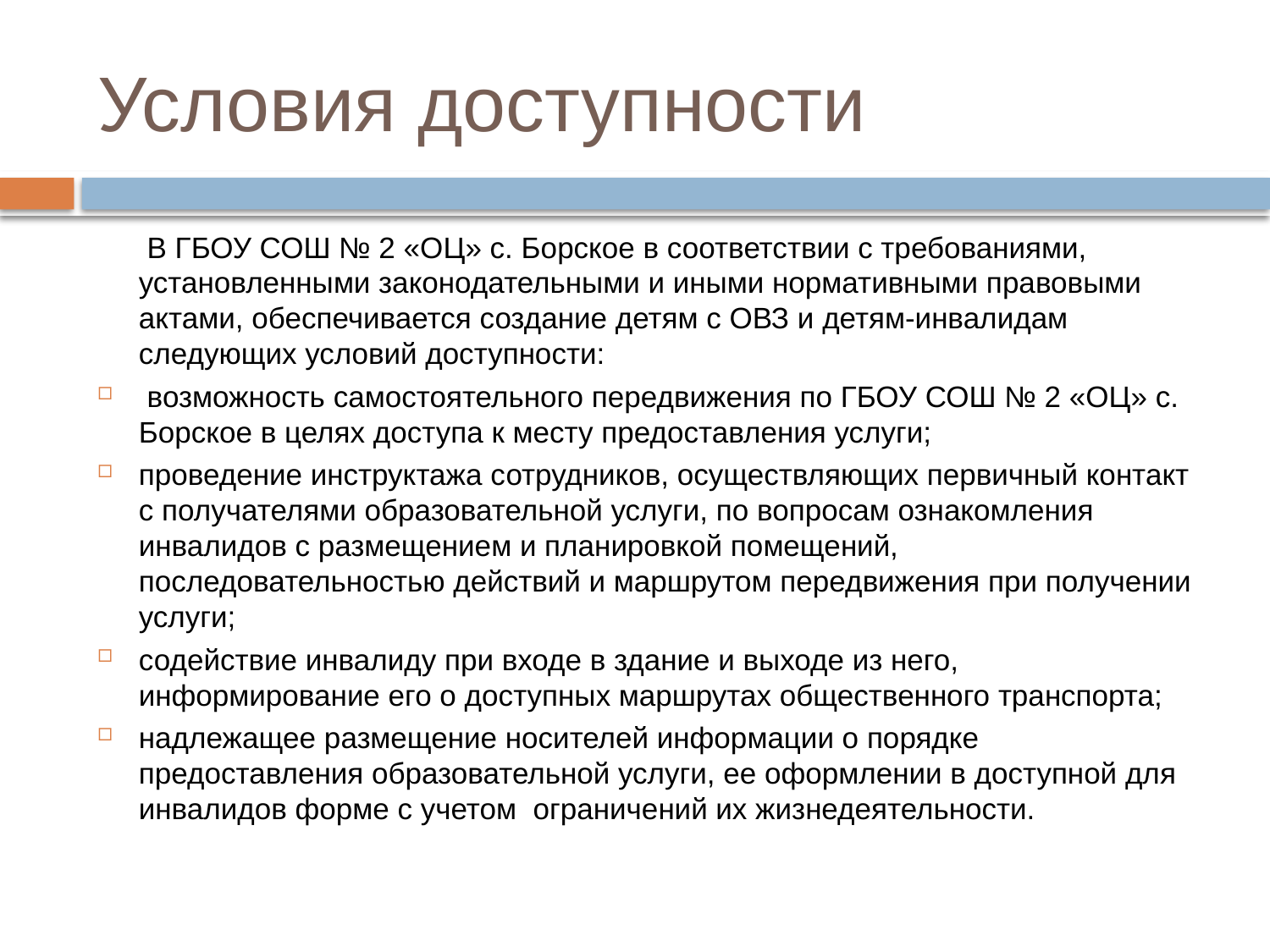

# Условия доступности
      В ГБОУ СОШ № 2 «ОЦ» с. Борское в соответствии с требованиями, установленными законодательными и иными нормативными правовыми актами, обеспечивается создание детям с ОВЗ и детям-инвалидам следующих условий доступности:
 возможность самостоятельного передвижения по ГБОУ СОШ № 2 «ОЦ» с. Борское в целях доступа к месту предоставления услуги;
проведение инструктажа сотрудников, осуществляющих первичный контакт с получателями образовательной услуги, по вопросам ознакомления инвалидов с размещением и планировкой помещений, последовательностью действий и маршрутом передвижения при получении услуги;
содействие инвалиду при входе в здание и выходе из него, информирование его о доступных маршрутах общественного транспорта;
надлежащее размещение носителей информации о порядке предоставления образовательной услуги, ее оформлении в доступной для инвалидов форме с учетом  ограничений их жизнедеятельности.